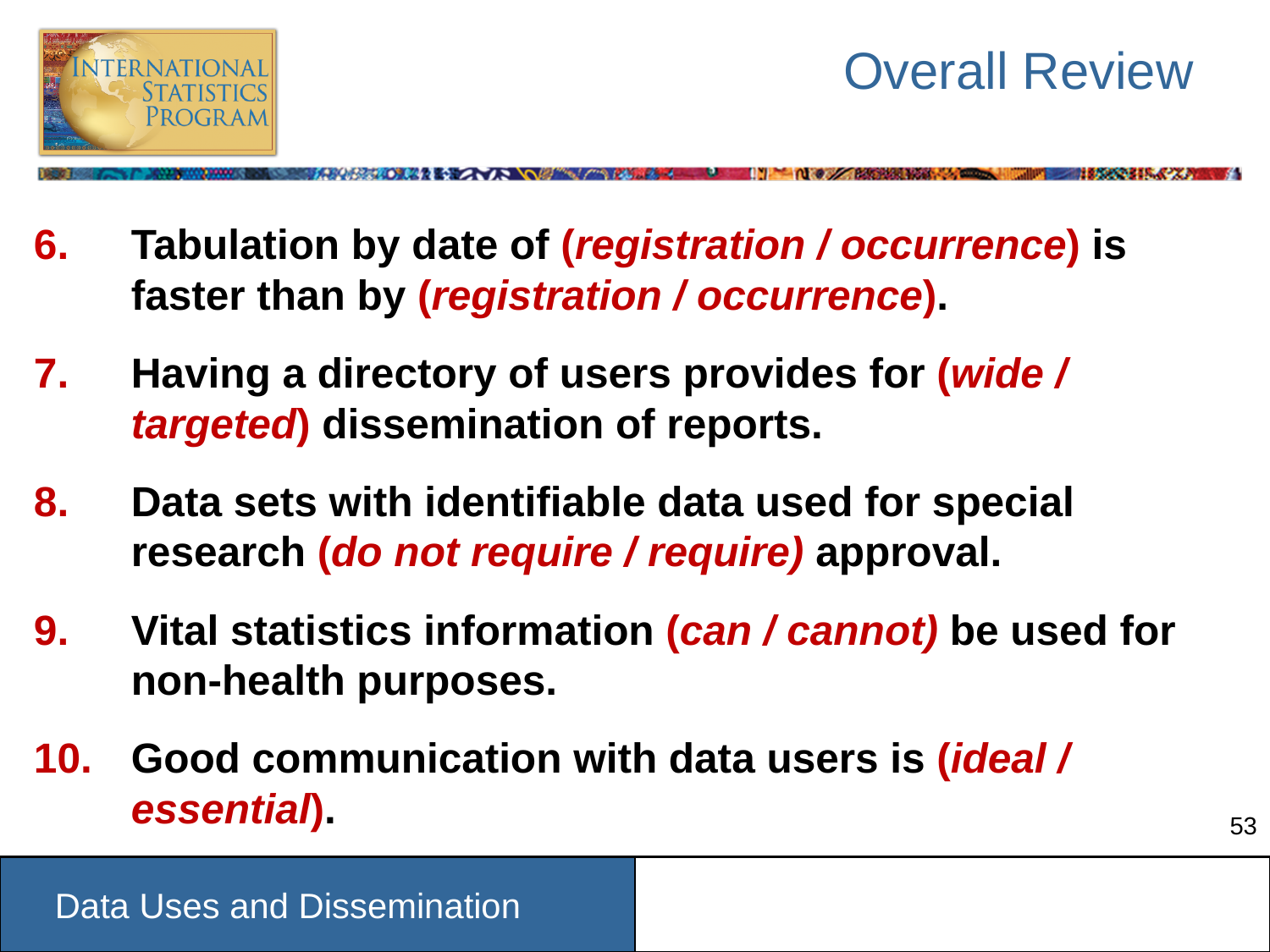

# Overall Review
Tabulation by date of (registration / occurrence) is faster than by (registration / occurrence).
Having a directory of users provides for (wide / targeted) dissemination of reports.
Data sets with identifiable data used for special research (do not require / require) approval.
Vital statistics information (can / cannot) be used for non-health purposes.
Good communication with data users is (ideal / essential).